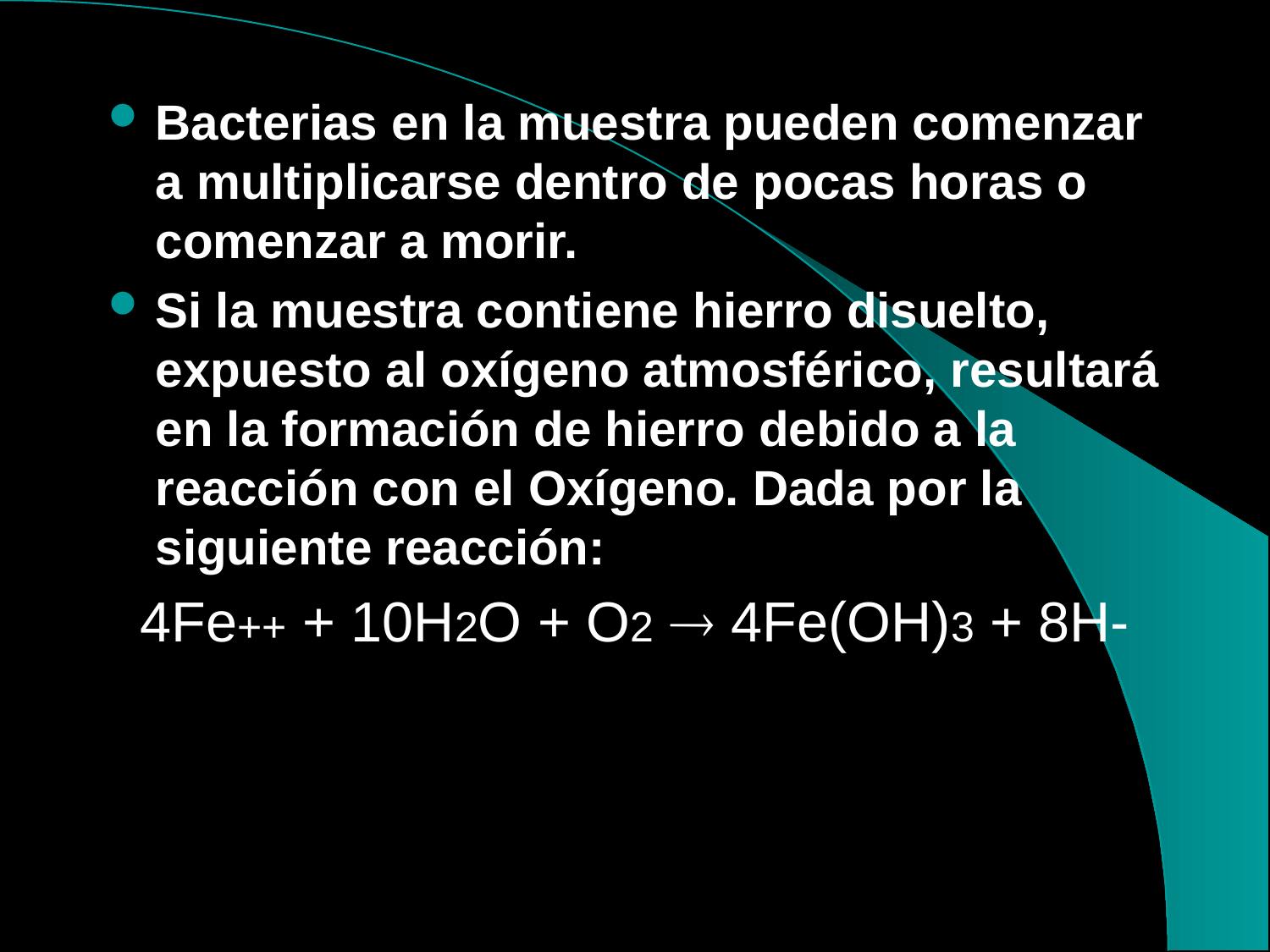

# Bacterias en la muestra pueden comenzar a multiplicarse dentro de pocas horas o comenzar a morir.
Si la muestra contiene hierro disuelto, expuesto al oxígeno atmosférico, resultará en la formación de hierro debido a la reacción con el Oxígeno. Dada por la siguiente reacción:
4Fe++ + 10H2O + O2 → 4Fe(OH)3 + 8H-